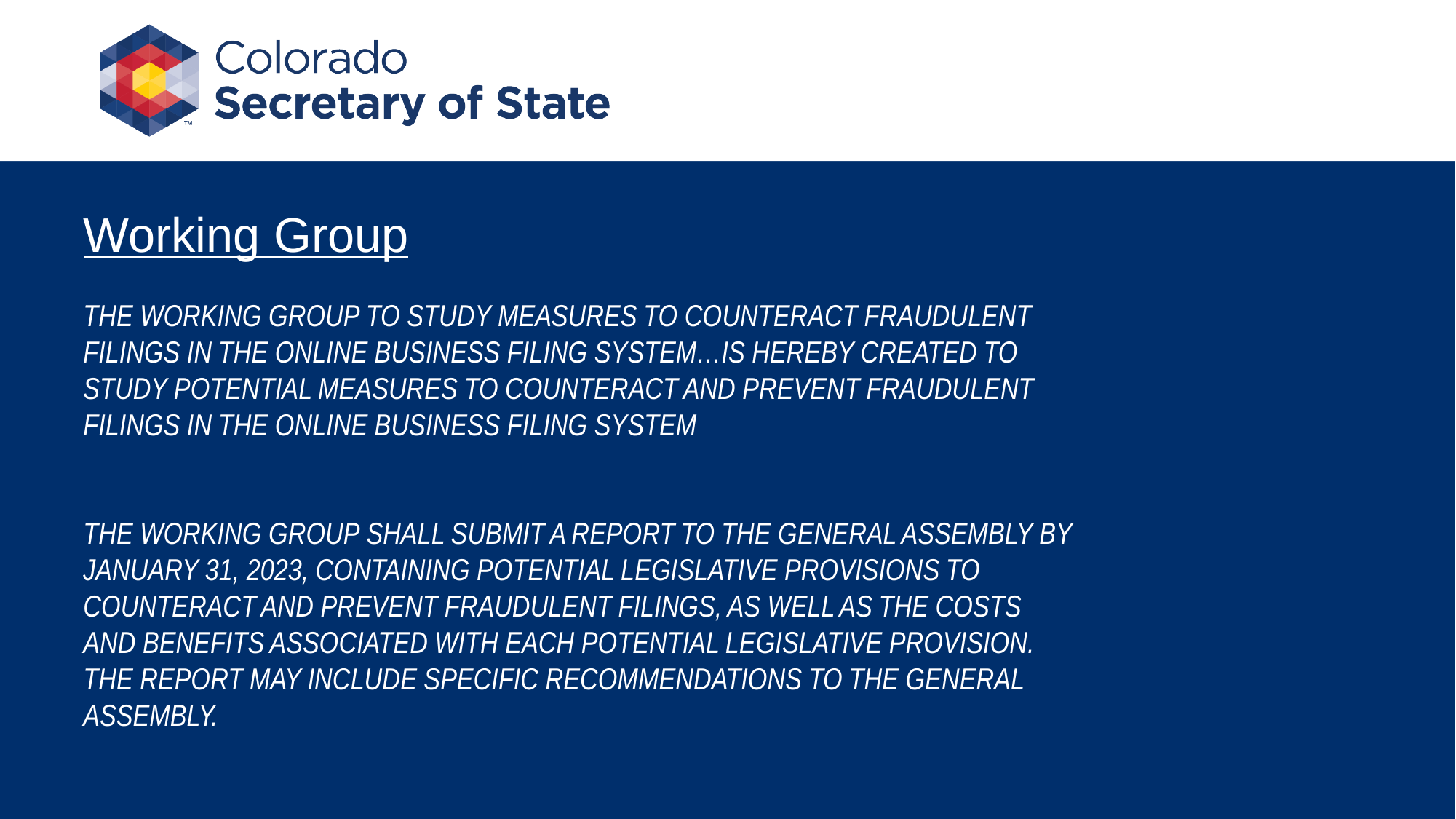

# Working Group
THE WORKING GROUP TO STUDY MEASURES TO COUNTERACT FRAUDULENT FILINGS IN THE ONLINE BUSINESS FILING SYSTEM…IS HEREBY CREATED TO STUDY POTENTIAL MEASURES TO COUNTERACT AND PREVENT FRAUDULENT FILINGS IN THE ONLINE BUSINESS FILING SYSTEM
THE WORKING GROUP SHALL SUBMIT A REPORT TO THE GENERAL ASSEMBLY BY JANUARY 31, 2023, CONTAINING POTENTIAL LEGISLATIVE PROVISIONS TO COUNTERACT AND PREVENT FRAUDULENT FILINGS, AS WELL AS THE COSTS AND BENEFITS ASSOCIATED WITH EACH POTENTIAL LEGISLATIVE PROVISION. THE REPORT MAY INCLUDE SPECIFIC RECOMMENDATIONS TO THE GENERAL ASSEMBLY.